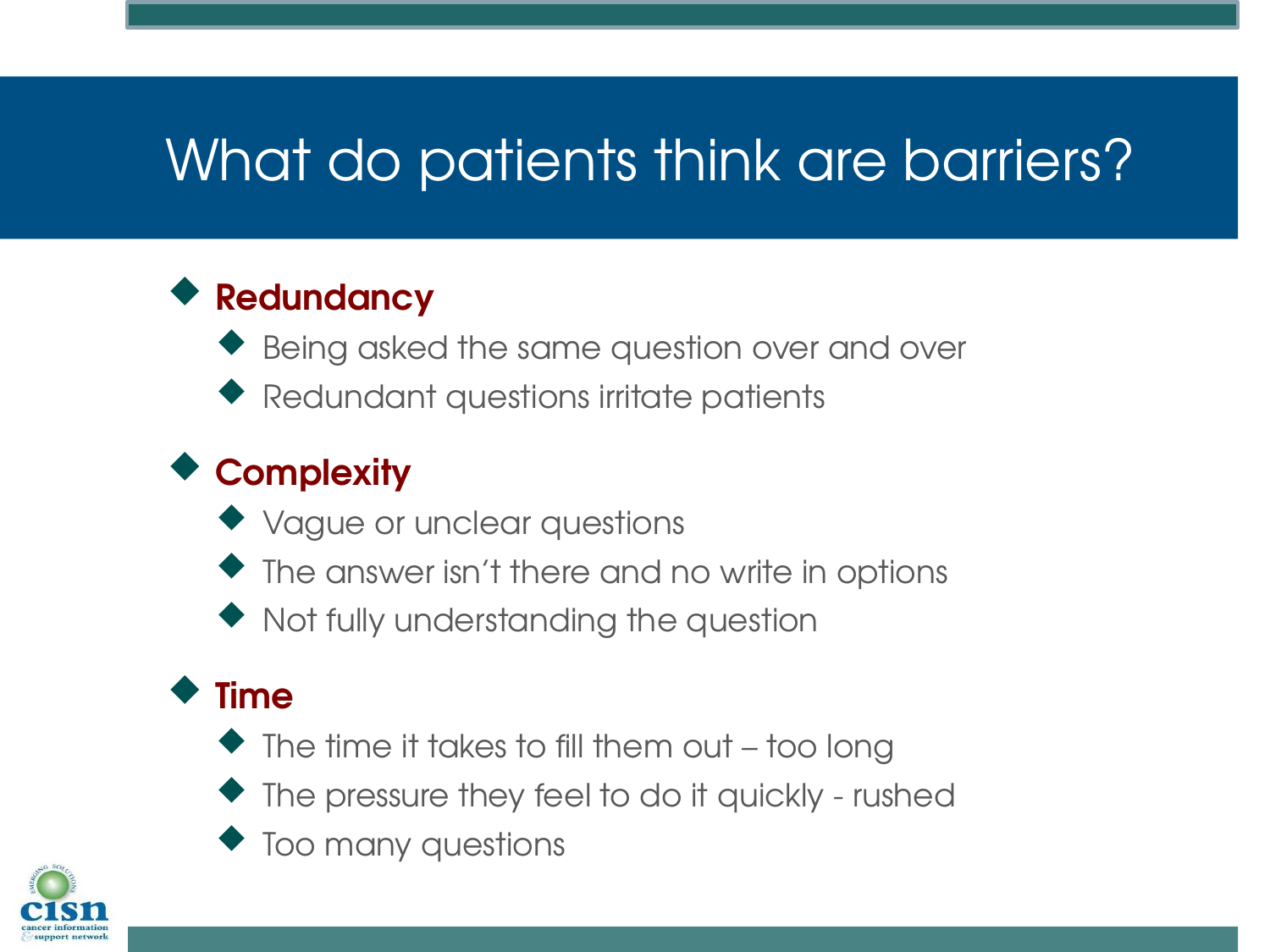

# What do patients think are barriers?
Redundancy
Being asked the same question over and over
Redundant questions irritate patients
Complexity
Vague or unclear questions
The answer isn’t there and no write in options
Not fully understanding the question
Time
The time it takes to fill them out – too long
The pressure they feel to do it quickly - rushed
Too many questions